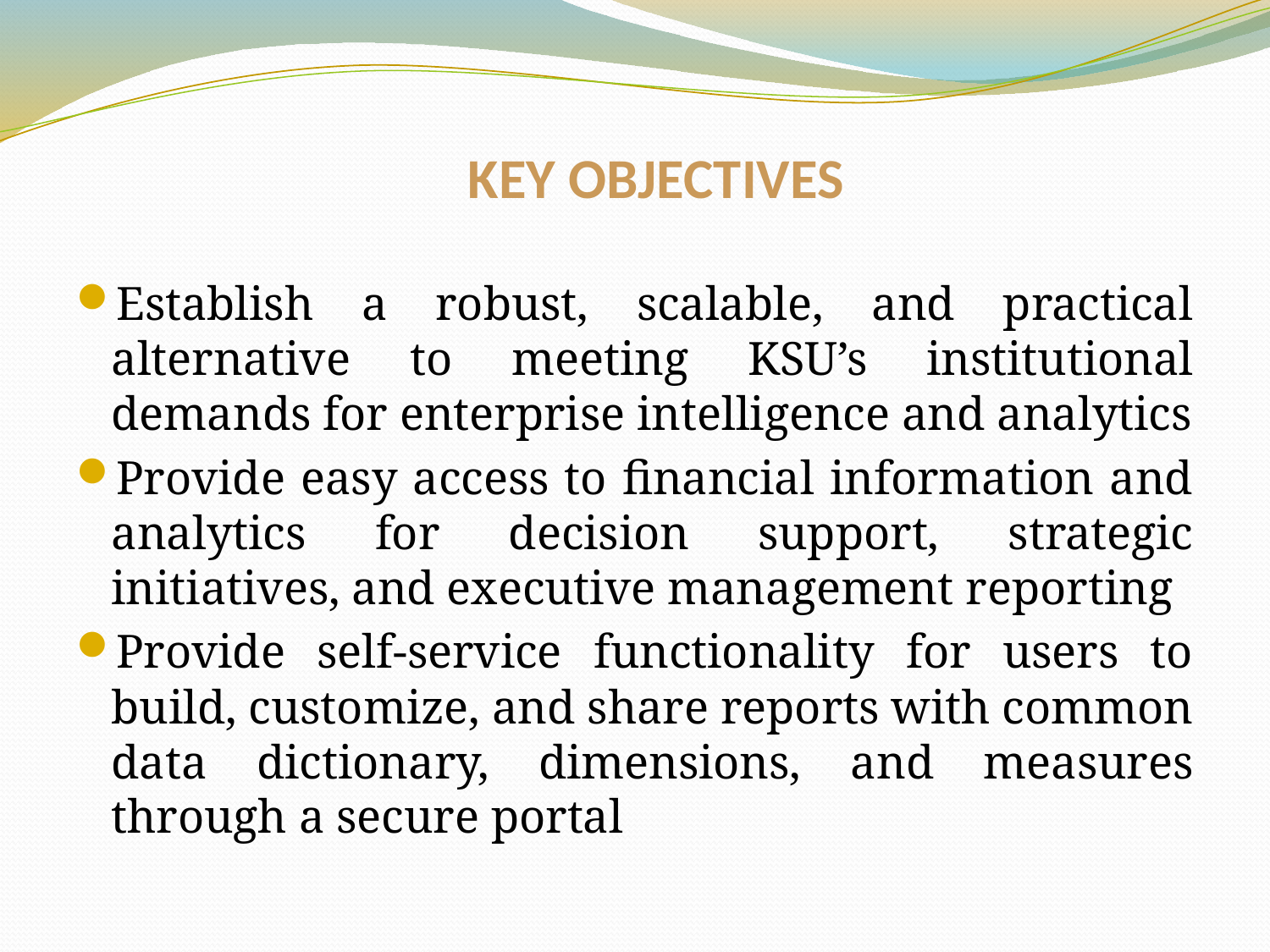

# KEY OBJECTIVES
Establish a robust, scalable, and practical alternative to meeting KSU’s institutional demands for enterprise intelligence and analytics
Provide easy access to financial information and analytics for decision support, strategic initiatives, and executive management reporting
Provide self-service functionality for users to build, customize, and share reports with common data dictionary, dimensions, and measures through a secure portal